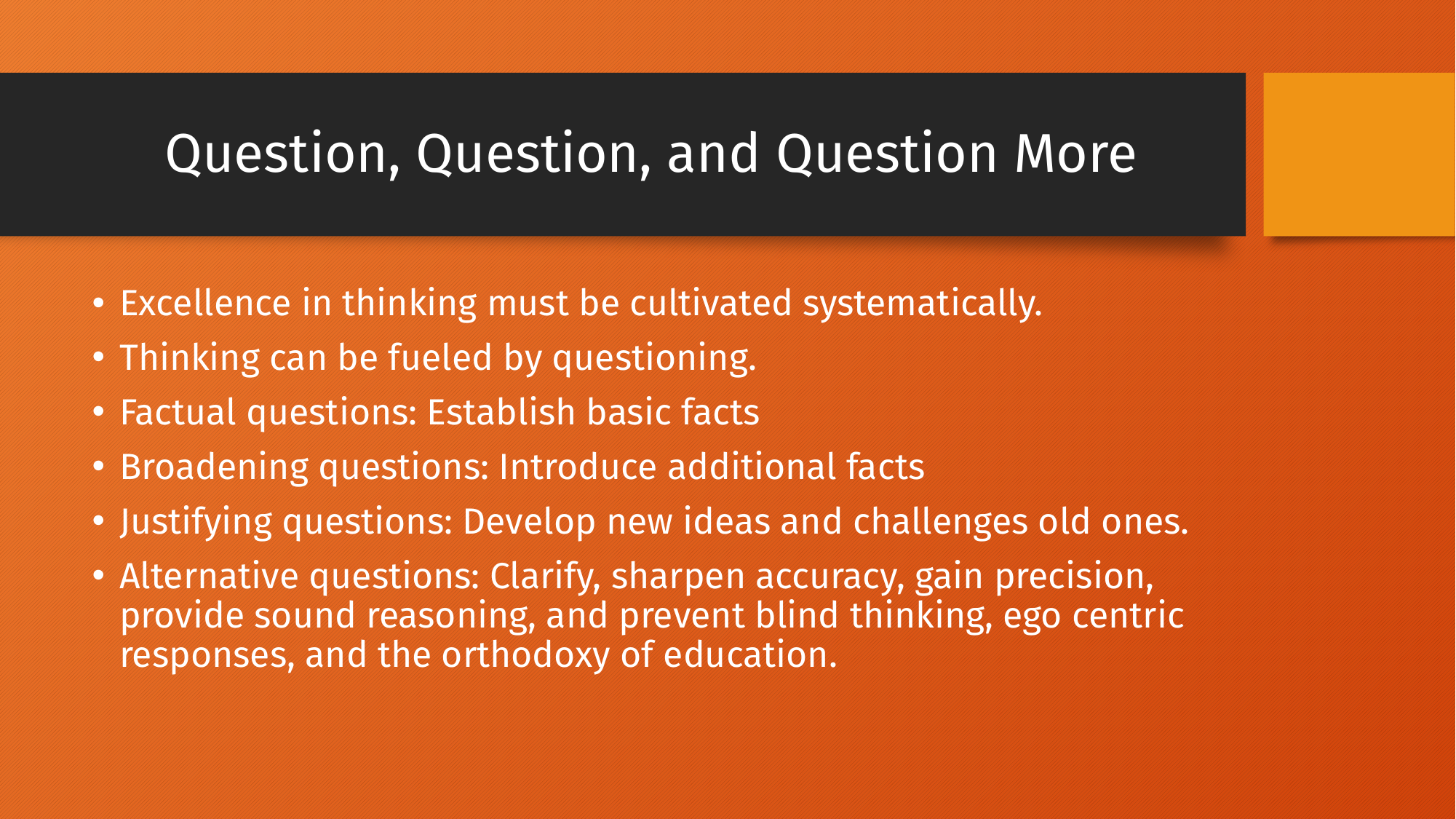

# Question, Question, and Question More
Excellence in thinking must be cultivated systematically.
Thinking can be fueled by questioning.
Factual questions: Establish basic facts
Broadening questions: Introduce additional facts
Justifying questions: Develop new ideas and challenges old ones.
Alternative questions: Clarify, sharpen accuracy, gain precision, provide sound reasoning, and prevent blind thinking, ego centric responses, and the orthodoxy of education.